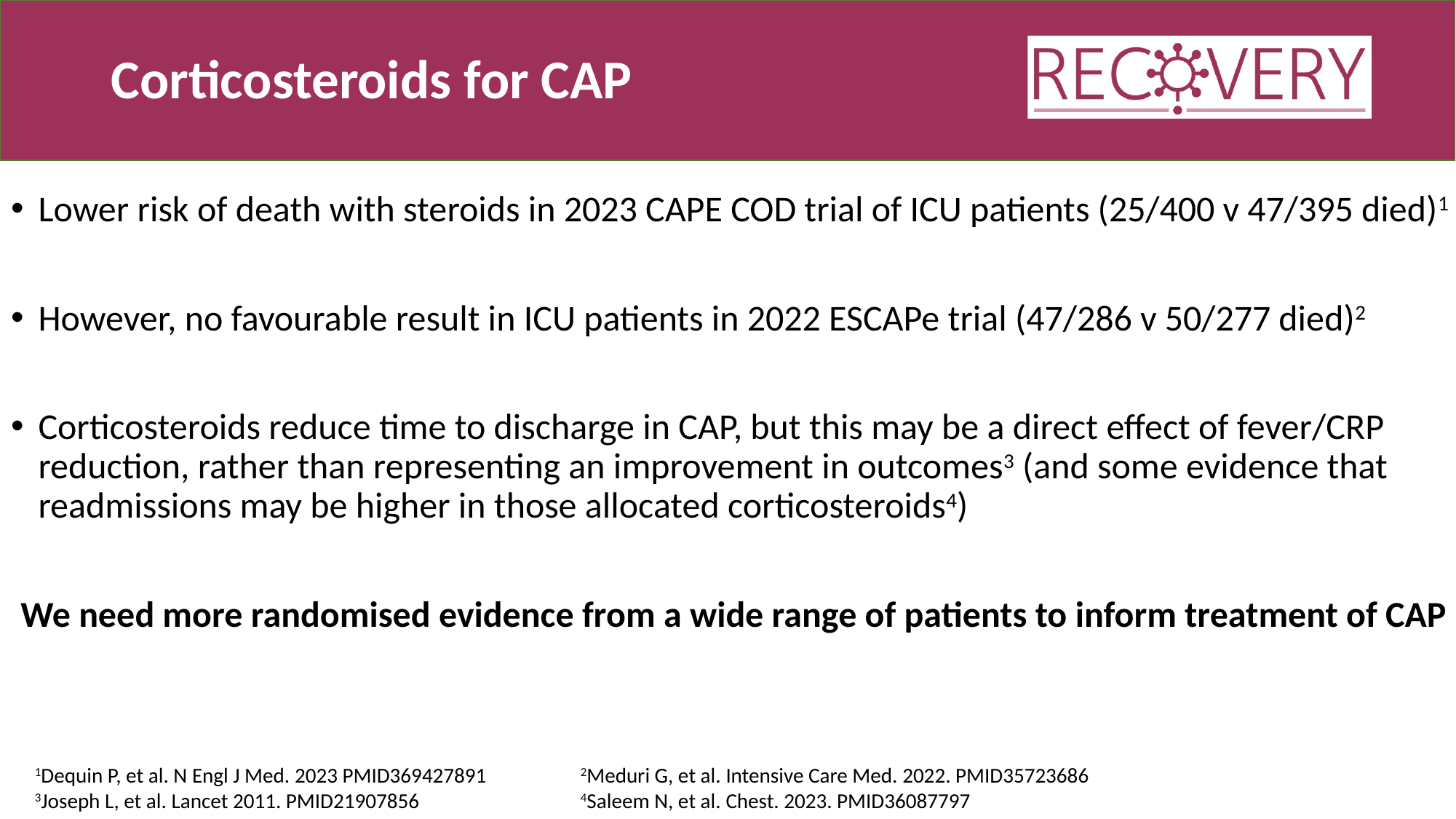

# Corticosteroids for CAP
Lower risk of death with steroids in 2023 CAPE COD trial of ICU patients (25/400 v 47/395 died)1

However, no favourable result in ICU patients in 2022 ESCAPe trial (47/286 v 50/277 died)2

Corticosteroids reduce time to discharge in CAP, but this may be a direct effect of fever/CRP reduction, rather than representing an improvement in outcomes3 (and some evidence that readmissions may be higher in those allocated corticosteroids4)

We need more randomised evidence from a wide range of patients to inform treatment of CAP
1Dequin P, et al. N Engl J Med. 2023 PMID369427891	2Meduri G, et al. Intensive Care Med. 2022. PMID35723686
3Joseph L, et al. Lancet 2011. PMID21907856 		4Saleem N, et al. Chest. 2023. PMID36087797